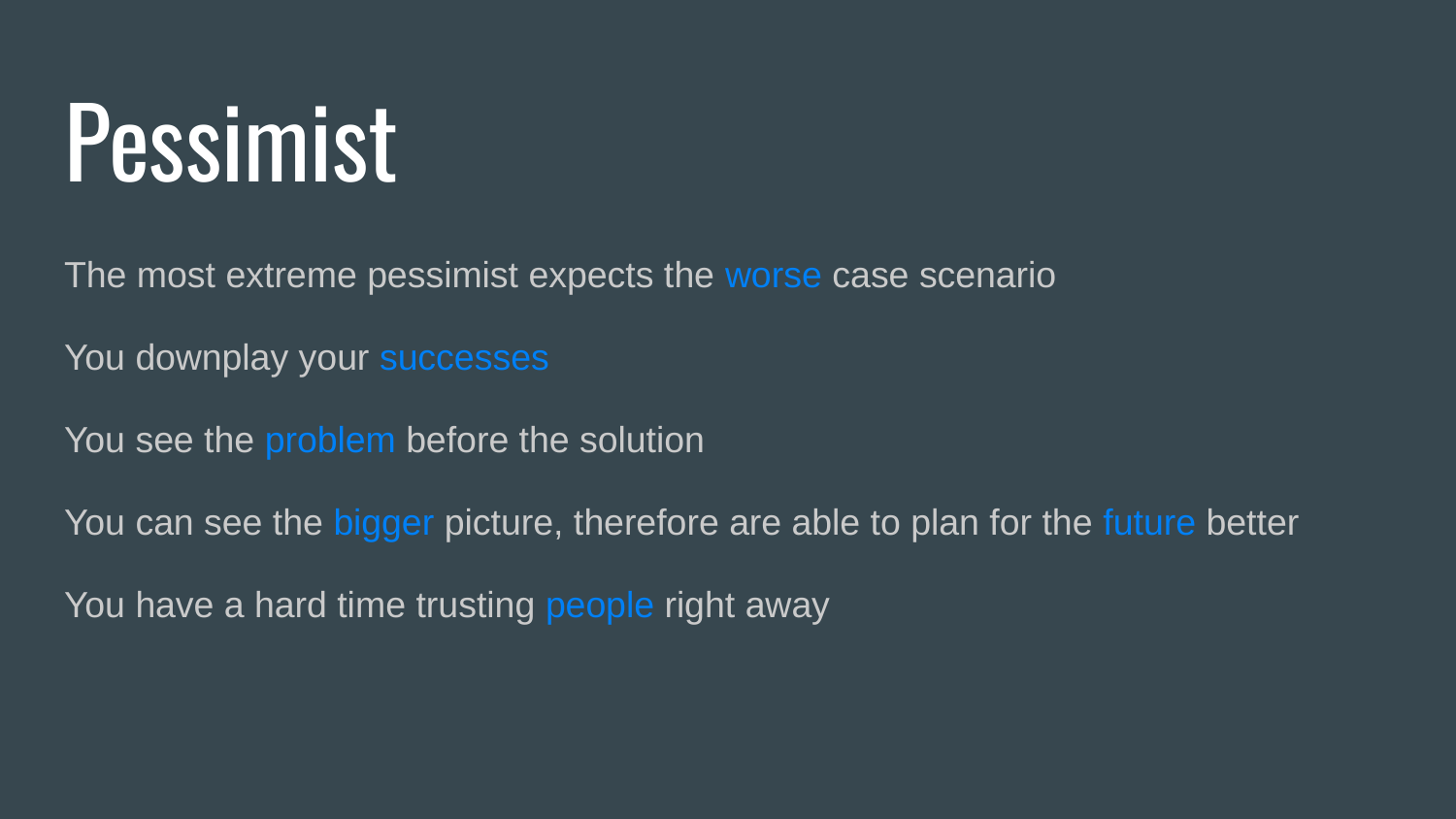

# Pessimist
The most extreme pessimist expects the worse case scenario
You downplay your successes
You see the problem before the solution
You can see the bigger picture, therefore are able to plan for the future better
You have a hard time trusting people right away